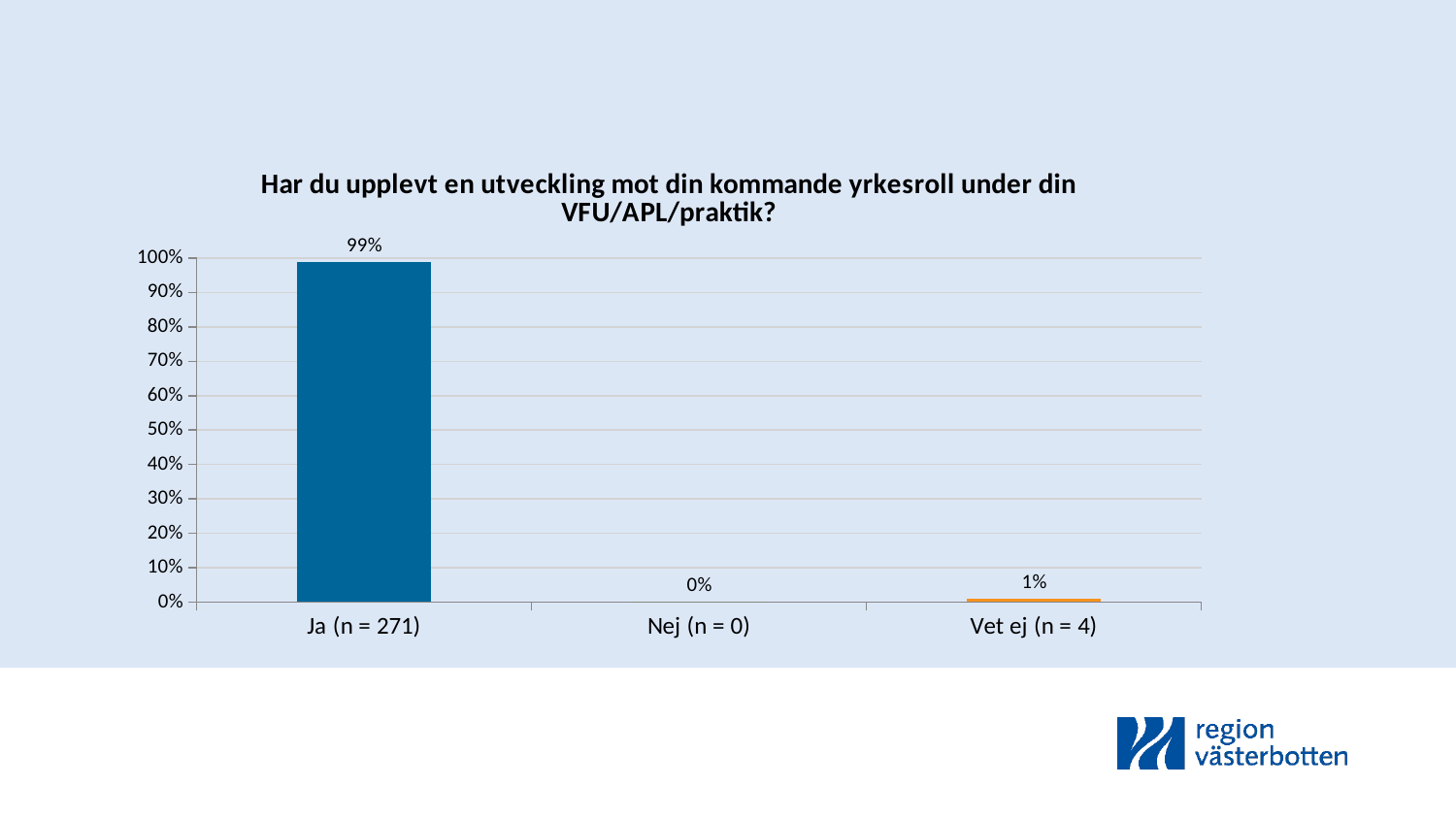

### Chart: Har du upplevt en utveckling mot din kommande yrkesroll under din VFU/APL/praktik?

| Category | Vårtermin |
|---|---|
| Ja (n = 271) | 0.99 |
| Nej (n = 0) | 0.0 |
| Vet ej (n = 4) | 0.01 |